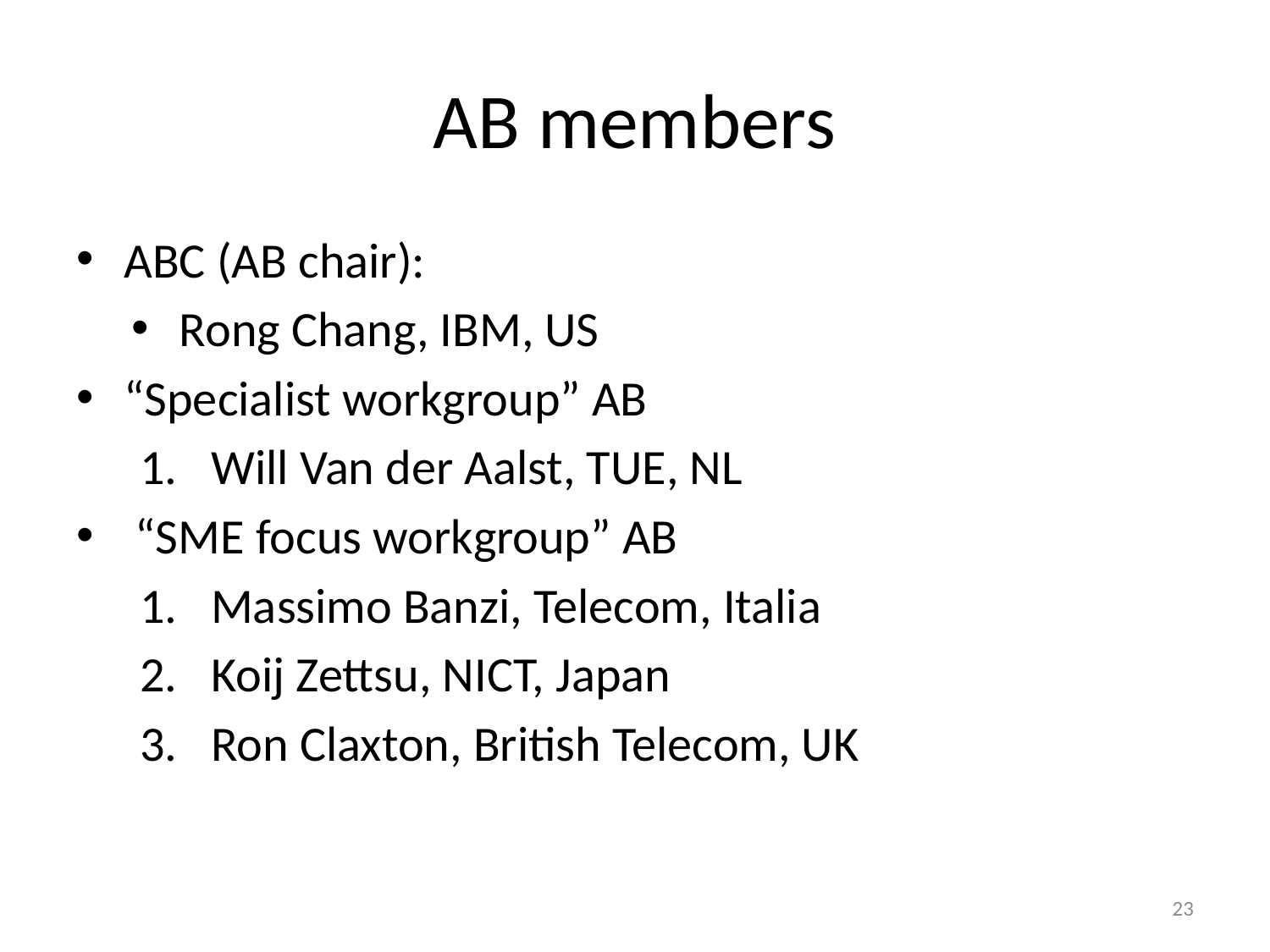

# AB members
ABC (AB chair):
Rong Chang, IBM, US
“Specialist workgroup” AB
Will Van der Aalst, TUE, NL
 “SME focus workgroup” AB
Massimo Banzi, Telecom, Italia
Koij Zettsu, NICT, Japan
Ron Claxton, British Telecom, UK
23